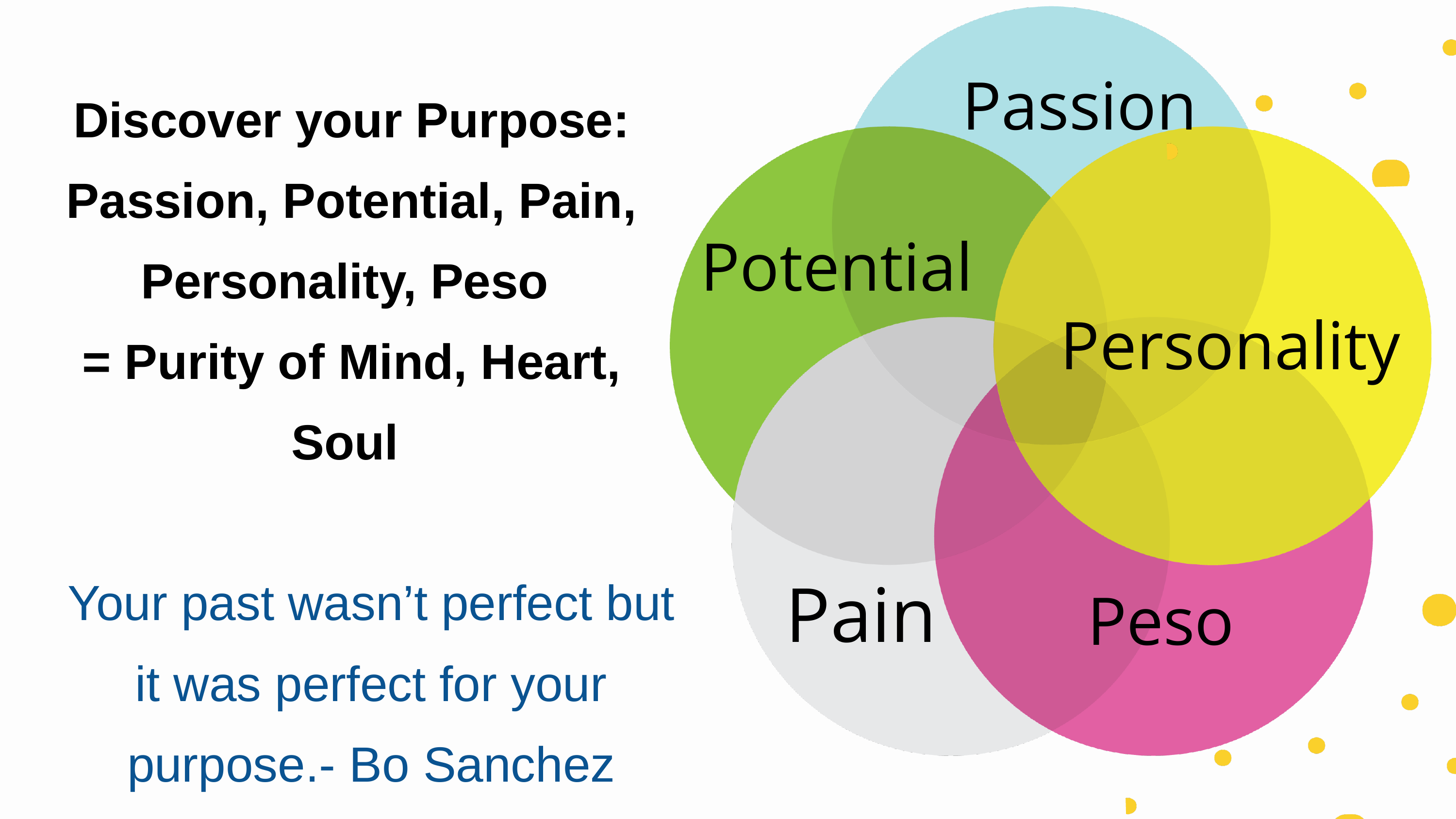

Passion

Discover your Purpose:
Passion, Potential, Pain, Personality, Peso
= Purity of Mind, Heart, Soul
Potential
Personality
Your past wasn’t perfect but it was perfect for your purpose.- Bo Sanchez

Pain
Peso